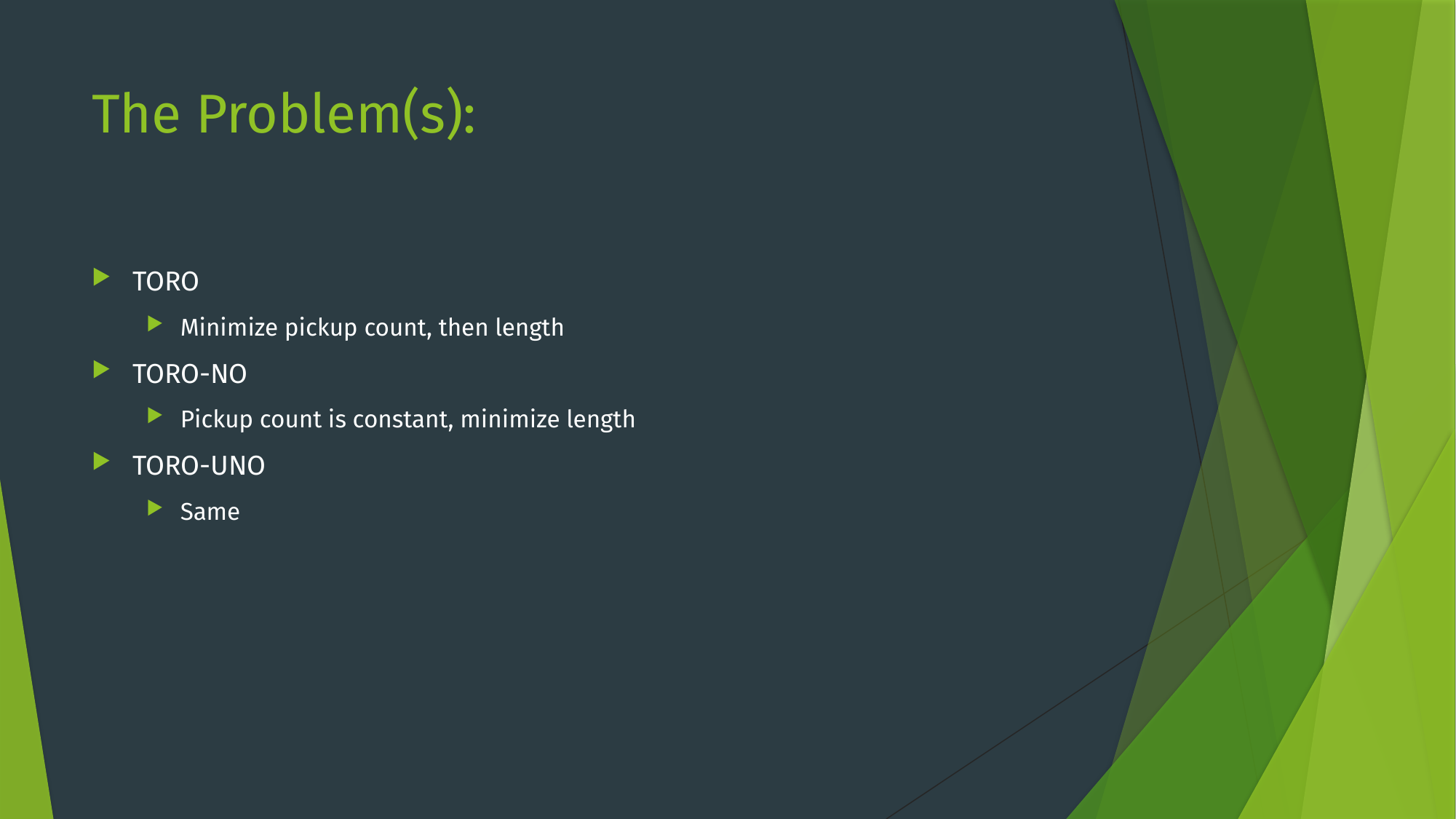

# The Problem(s):
TORO
Minimize pickup count, then length
TORO-NO
Pickup count is constant, minimize length
TORO-UNO
Same